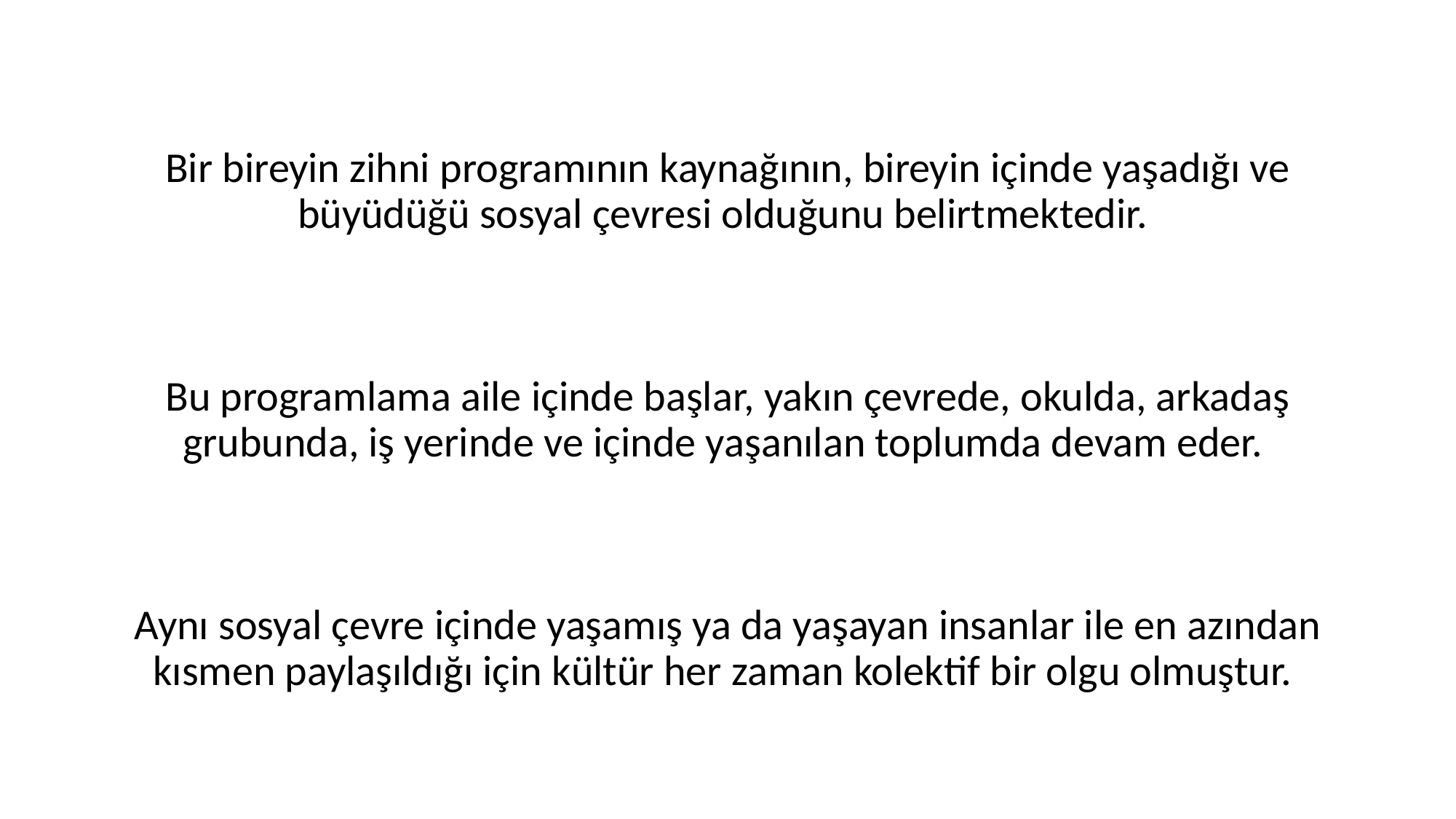

Bir bireyin zihni programının kaynağının, bireyin içinde yaşadığı ve büyüdüğü sosyal çevresi olduğunu belirtmektedir.

Bu programlama aile içinde başlar, yakın çevrede, okulda, arkadaş grubunda, iş yerinde ve içinde yaşanılan toplumda devam eder.

Aynı sosyal çevre içinde yaşamış ya da yaşayan insanlar ile en azından kısmen paylaşıldığı için kültür her zaman kolektif bir olgu olmuştur.